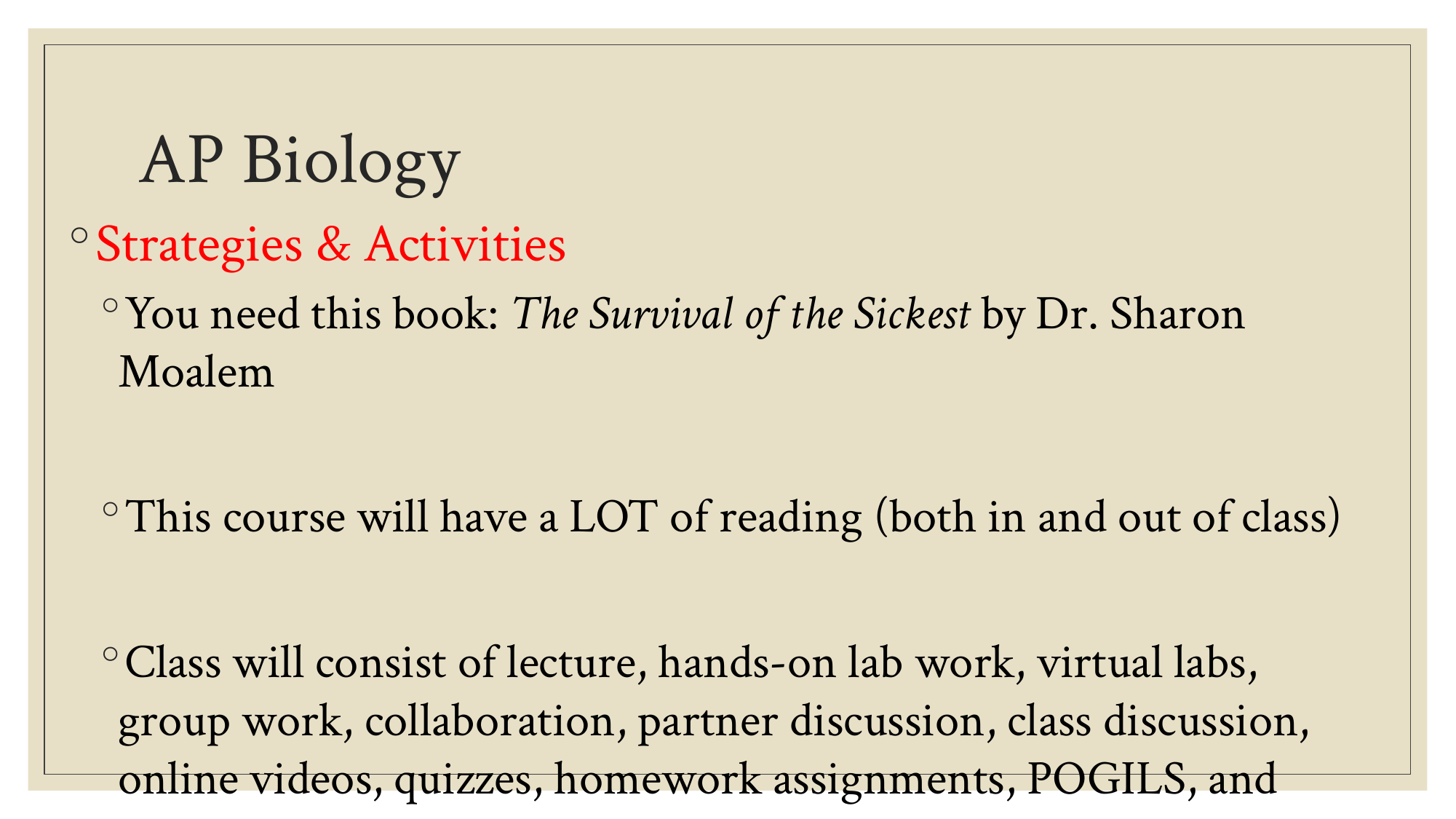

# AP Biology
Strategies & Activities
You need this book: The Survival of the Sickest by Dr. Sharon Moalem

This course will have a LOT of reading (both in and out of class)

Class will consist of lecture, hands-on lab work, virtual labs, group work, collaboration, partner discussion, class discussion, online videos, quizzes, homework assignments, POGILS, and more!